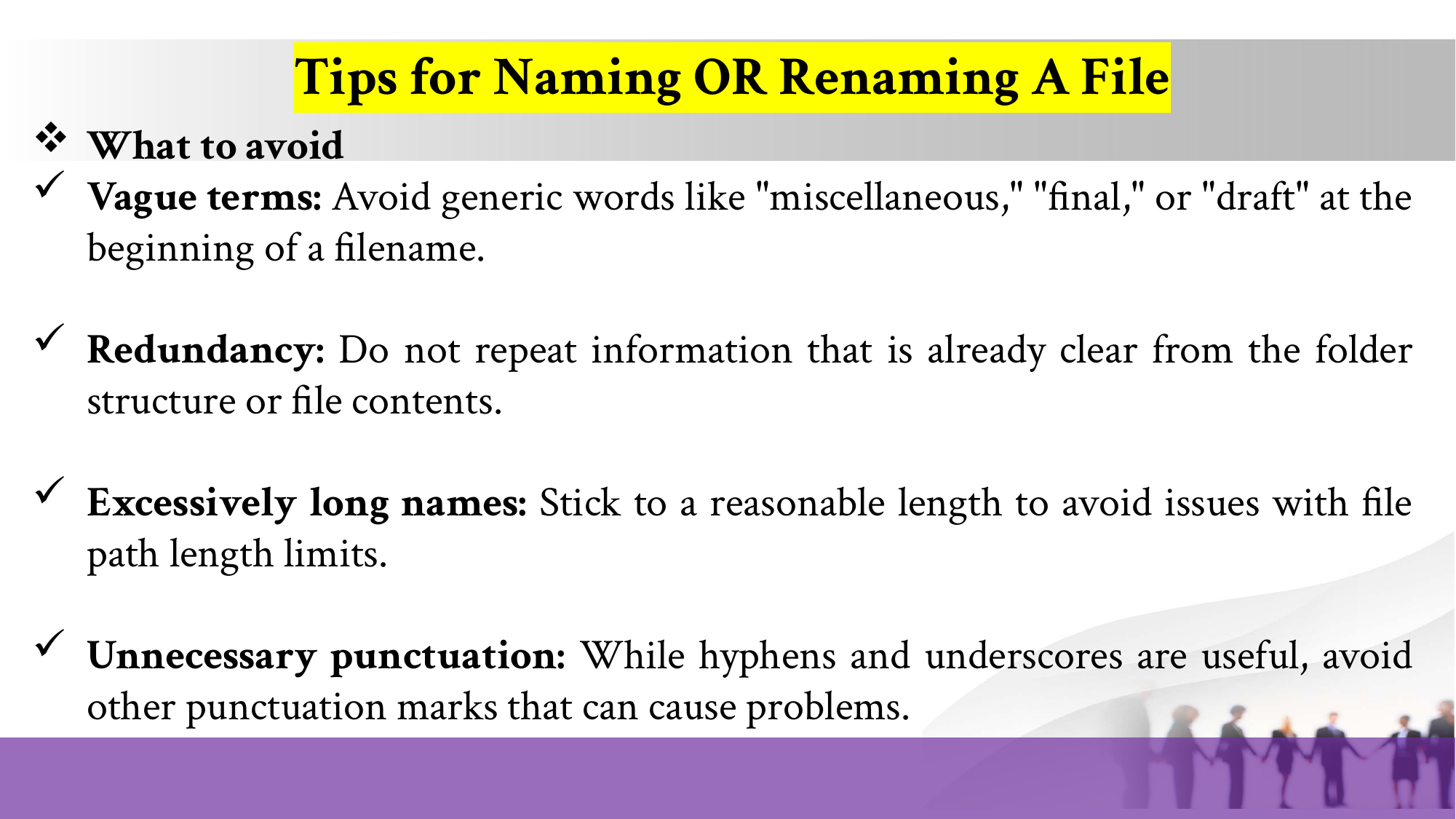

# Tips for Naming OR Renaming A File
What to avoid
Vague terms: Avoid generic words like "miscellaneous," "final," or "draft" at the beginning of a filename.

Redundancy: Do not repeat information that is already clear from the folder structure or file contents.

Excessively long names: Stick to a reasonable length to avoid issues with file path length limits.

Unnecessary punctuation: While hyphens and underscores are useful, avoid other punctuation marks that can cause problems.

62